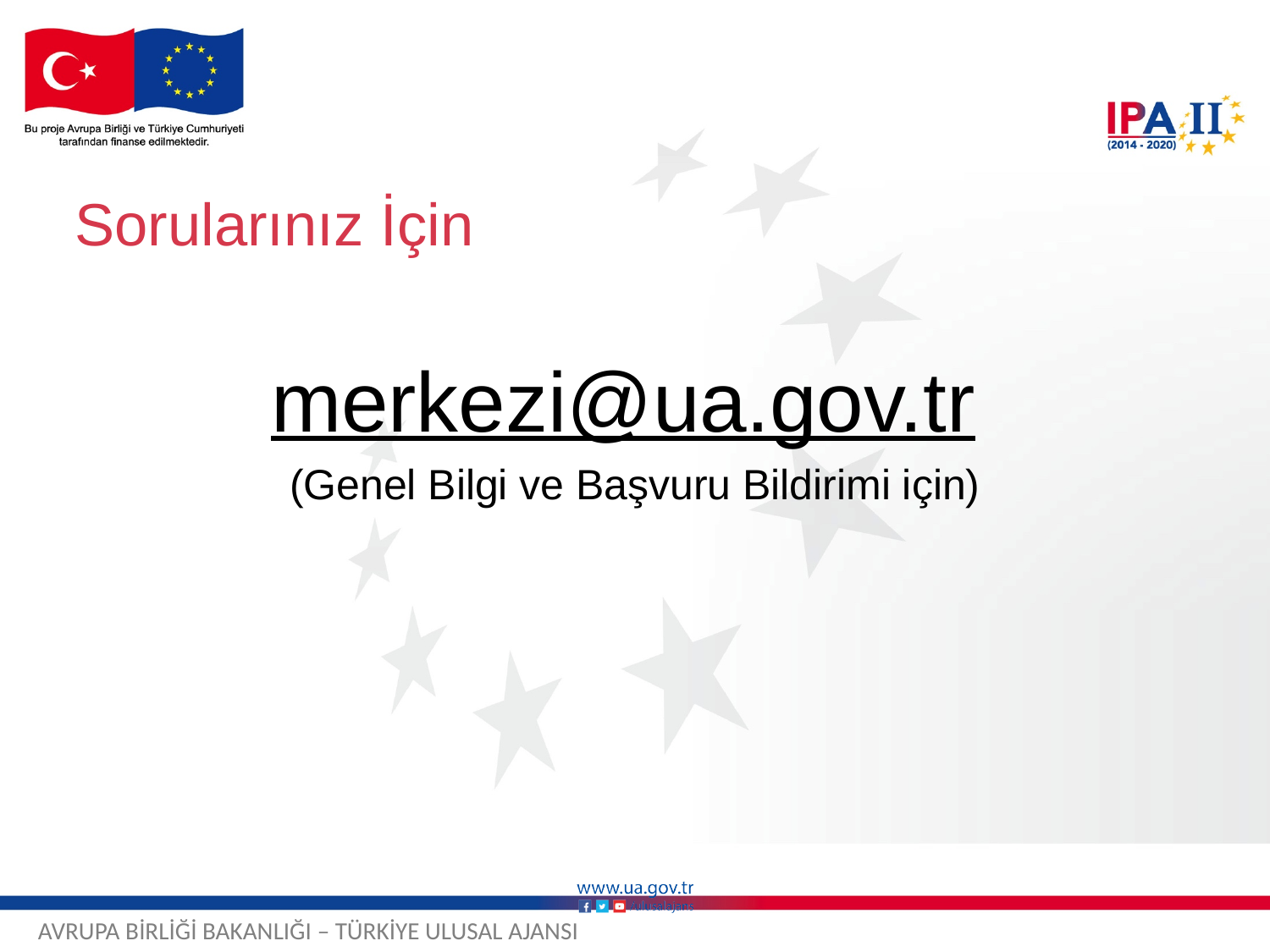

# Sorularınız İçin

merkezi@ua.gov.tr
(Genel Bilgi ve Başvuru Bildirimi için)